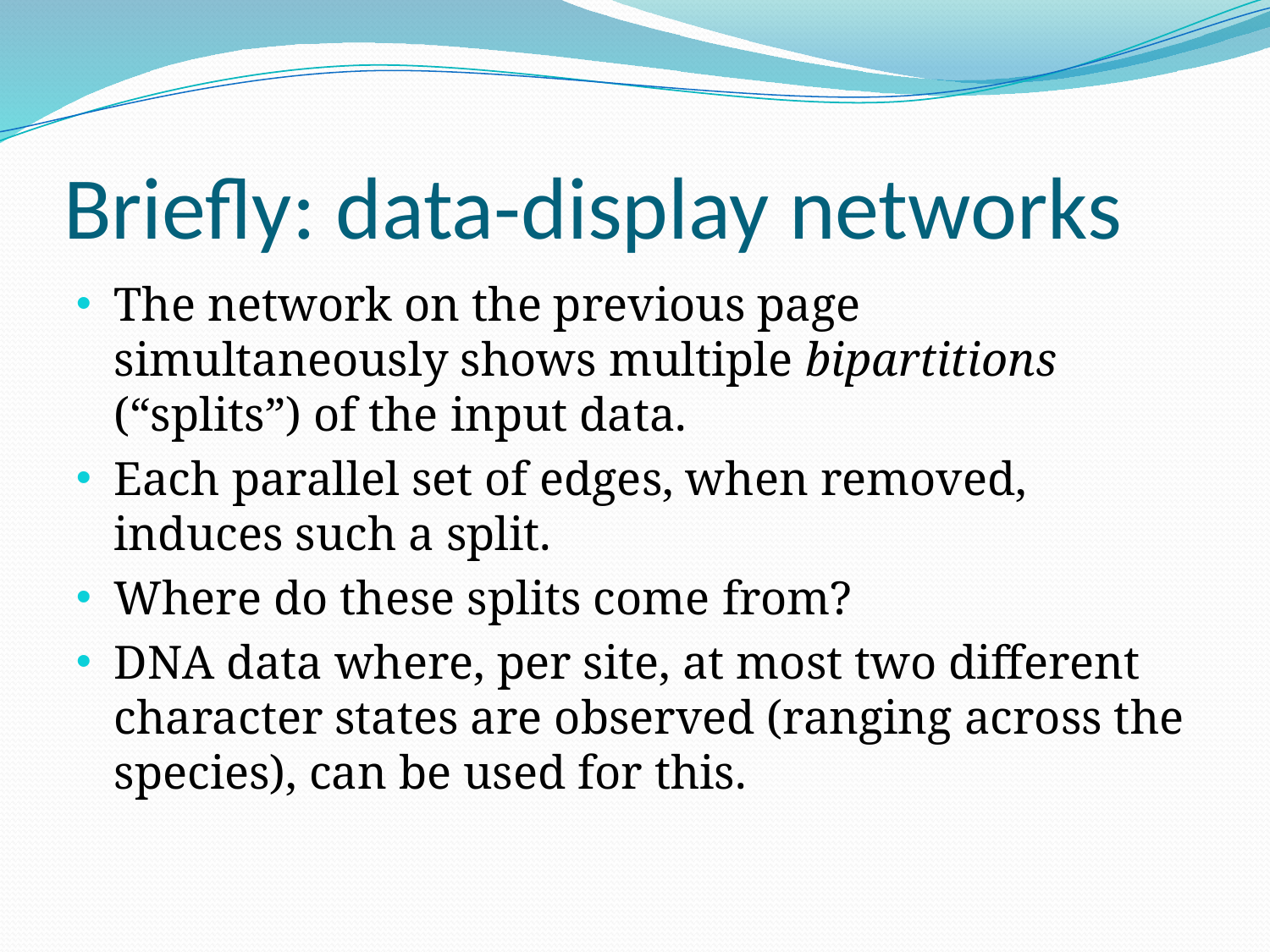

# Briefly: data-display networks
The network on the previous page simultaneously shows multiple bipartitions (“splits”) of the input data.
Each parallel set of edges, when removed, induces such a split.
Where do these splits come from?
DNA data where, per site, at most two different character states are observed (ranging across the species), can be used for this.